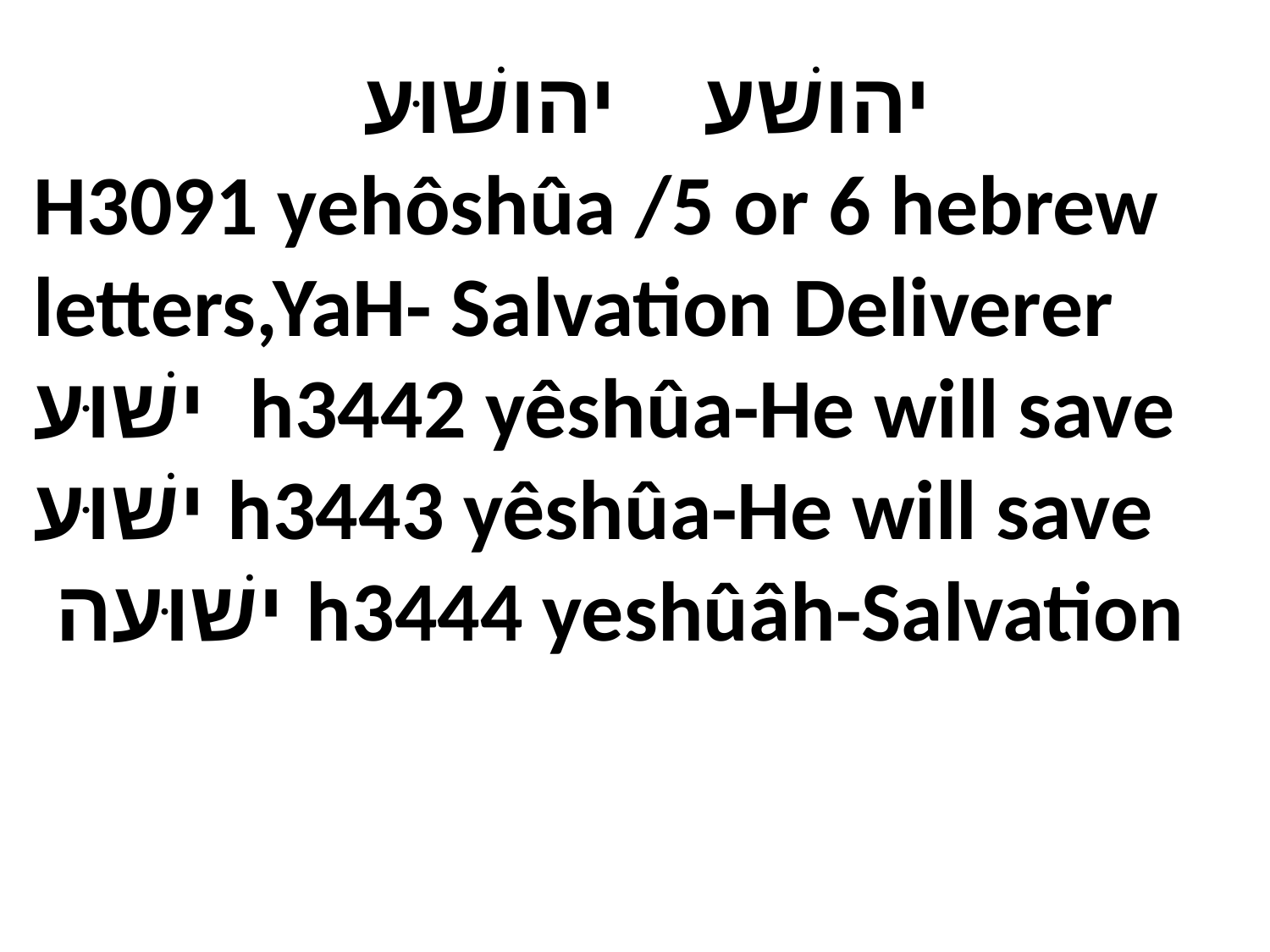

יהושׁע    יהושׁוּע
H3091 yehôshûa /5 or 6 hebrew
letters,YaH- Salvation Deliverer
ישׁוּע  h3442 yêshûa-He will save
ישׁוּע h3443 yêshûa-He will save
 ישׁוּעה h3444 yeshûâh-Salvation